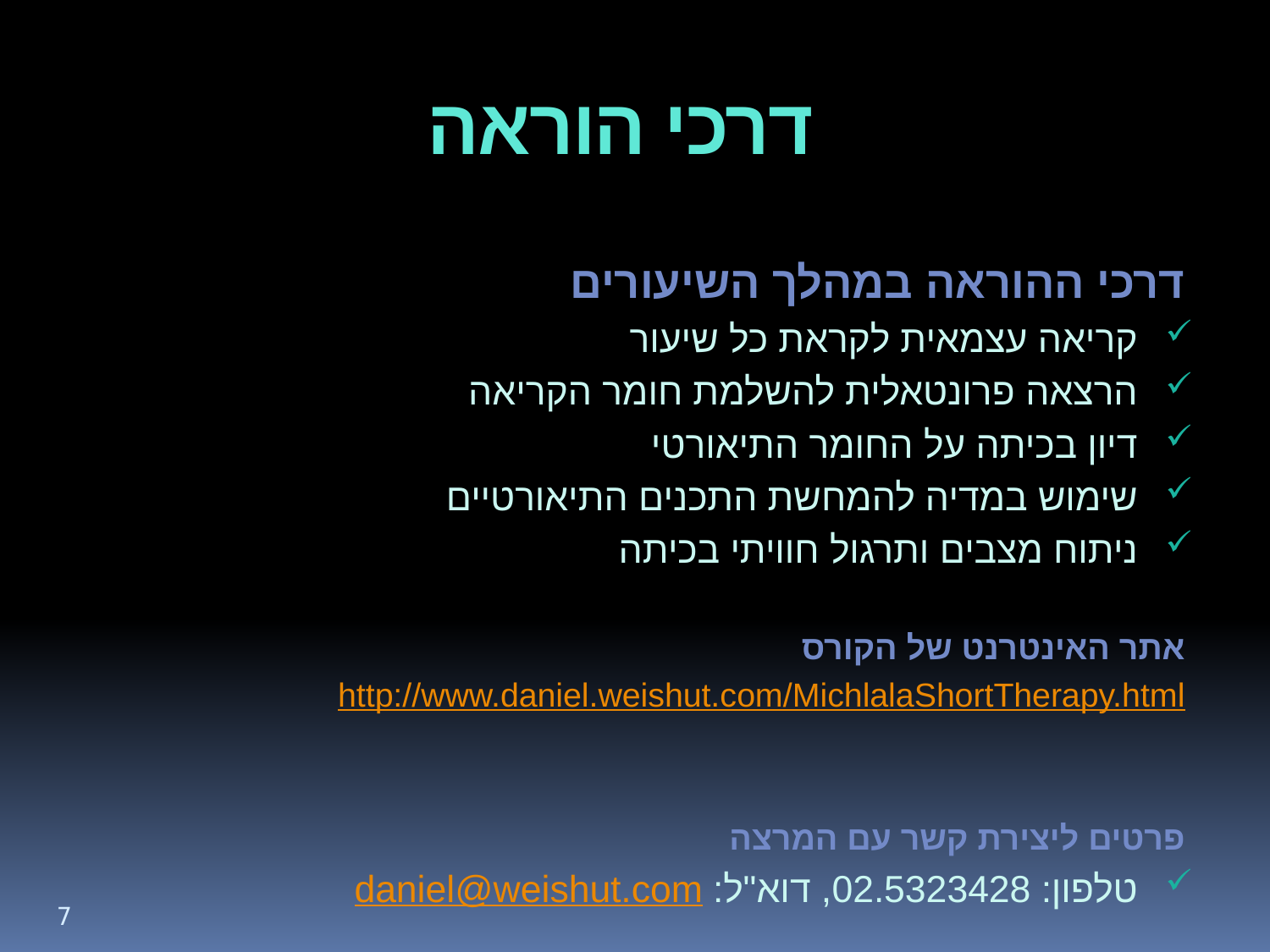

# דרכי הוראה
דרכי ההוראה במהלך השיעורים
קריאה עצמאית לקראת כל שיעור
הרצאה פרונטאלית להשלמת חומר הקריאה
דיון בכיתה על החומר התיאורטי
שימוש במדיה להמחשת התכנים התיאורטיים
ניתוח מצבים ותרגול חוויתי בכיתה

אתר האינטרנט של הקורס
http://www.daniel.weishut.com/MichlalaShortTherapy.html

פרטים ליצירת קשר עם המרצה
טלפון: 02.5323428, דוא"ל: daniel@weishut.com
7